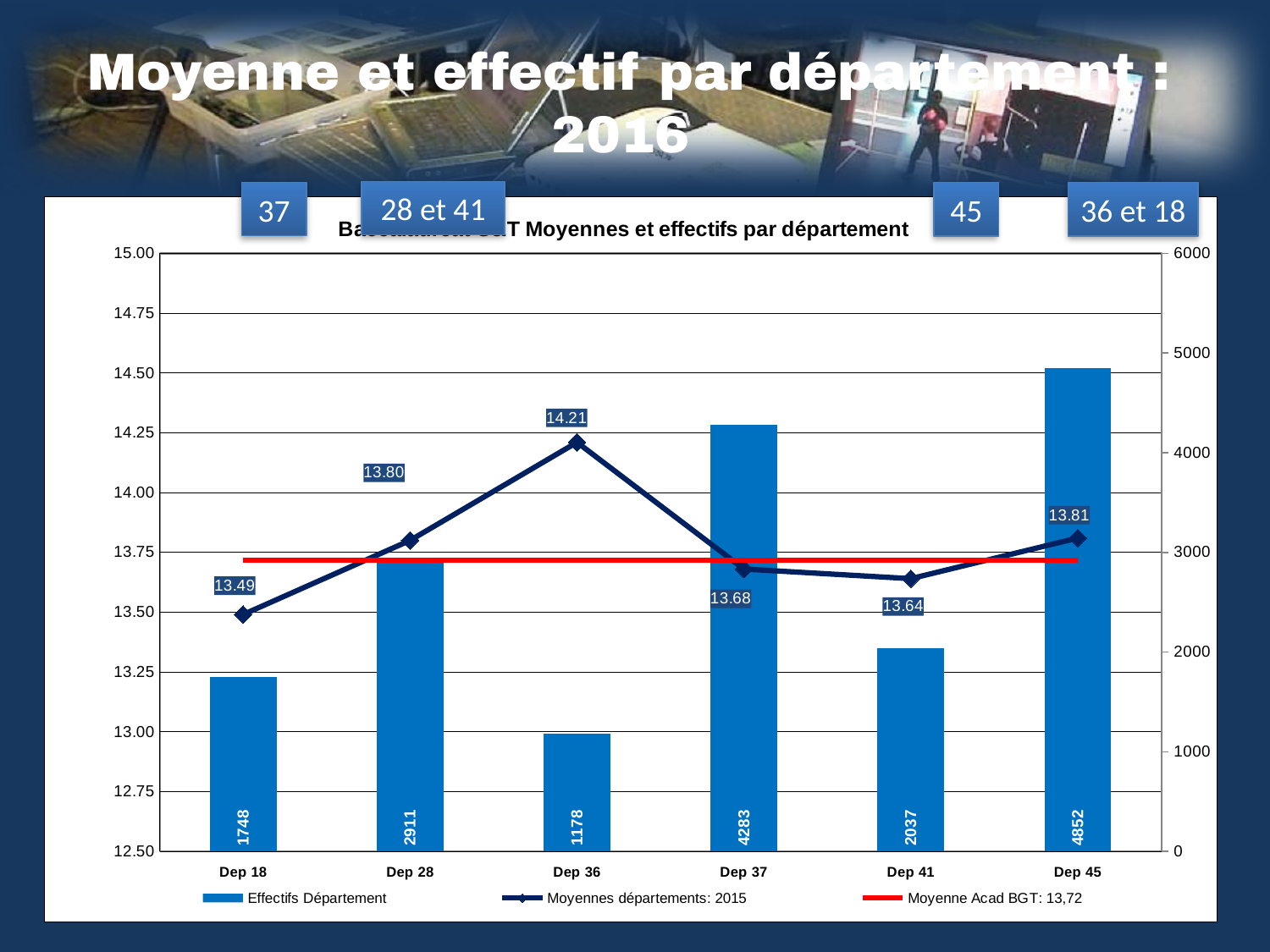

# Moyenne et effectif par département : 2016
28 et 41
37
45
36 et 18

### Chart: Baccalauréat G&T Moyennes et effectifs par département

| Category |  | Moyennes départements: 2015 | Moyenne Acad BGT: 13,72 |
|---|---|---|---|
| COURSE EN DUREE | 1748.0 | 13.49 | 13.71695273472515 |
| MUSCULATION | 2911.0 | 13.8 | 13.71695273472515 |
| STEP | 1178.0 | 14.21 | 13.71695273472515 |